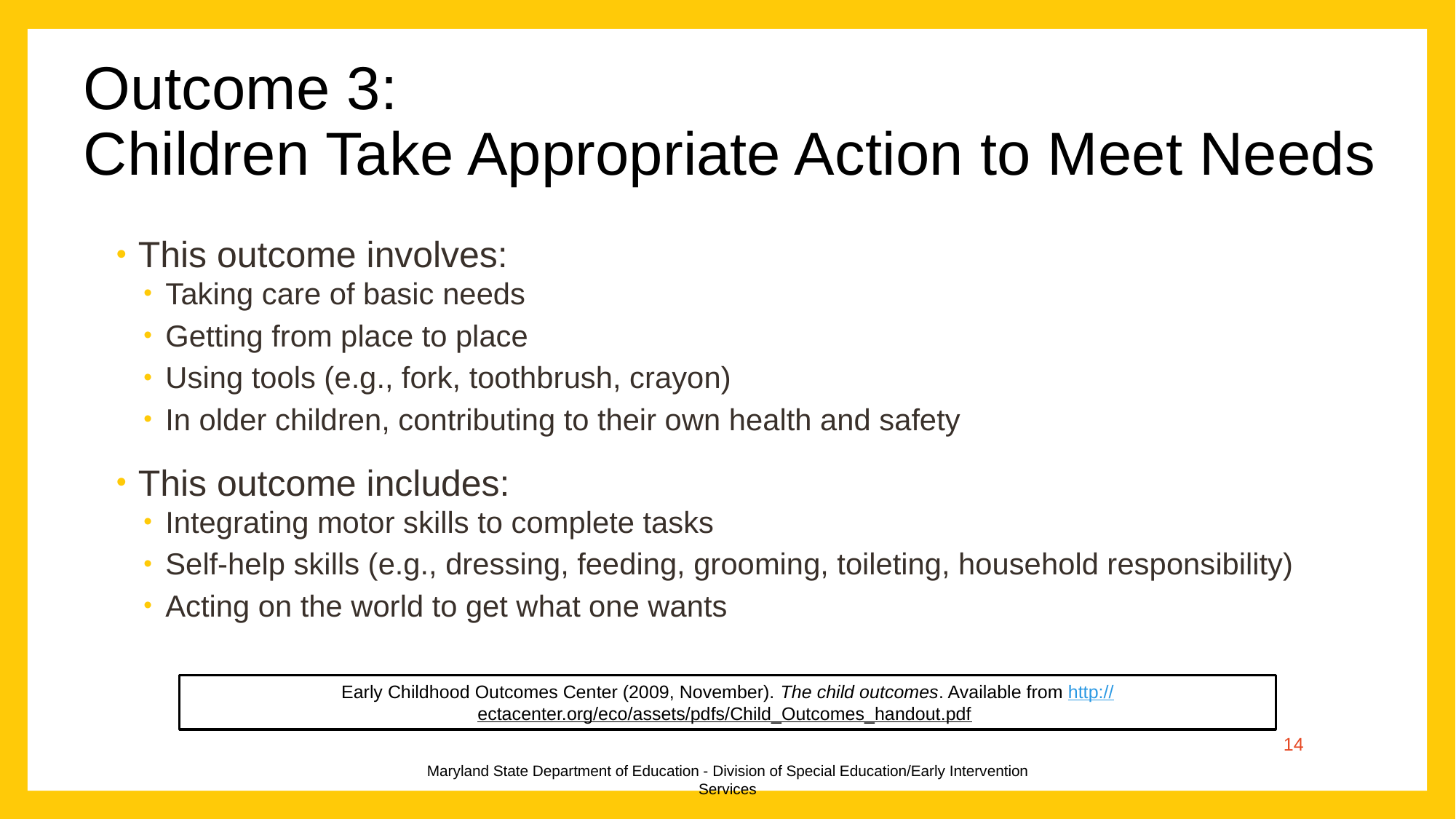

# Outcome 3: Children Take Appropriate Action to Meet Needs
This outcome involves:
Taking care of basic needs
Getting from place to place
Using tools (e.g., fork, toothbrush, crayon)
In older children, contributing to their own health and safety
This outcome includes:
Integrating motor skills to complete tasks
Self-help skills (e.g., dressing, feeding, grooming, toileting, household responsibility)
Acting on the world to get what one wants
Early Childhood Outcomes Center (2009, November). The child outcomes. Available from http://ectacenter.org/eco/assets/pdfs/Child_Outcomes_handout.pdf
14
Maryland State Department of Education - Division of Special Education/Early Intervention Services